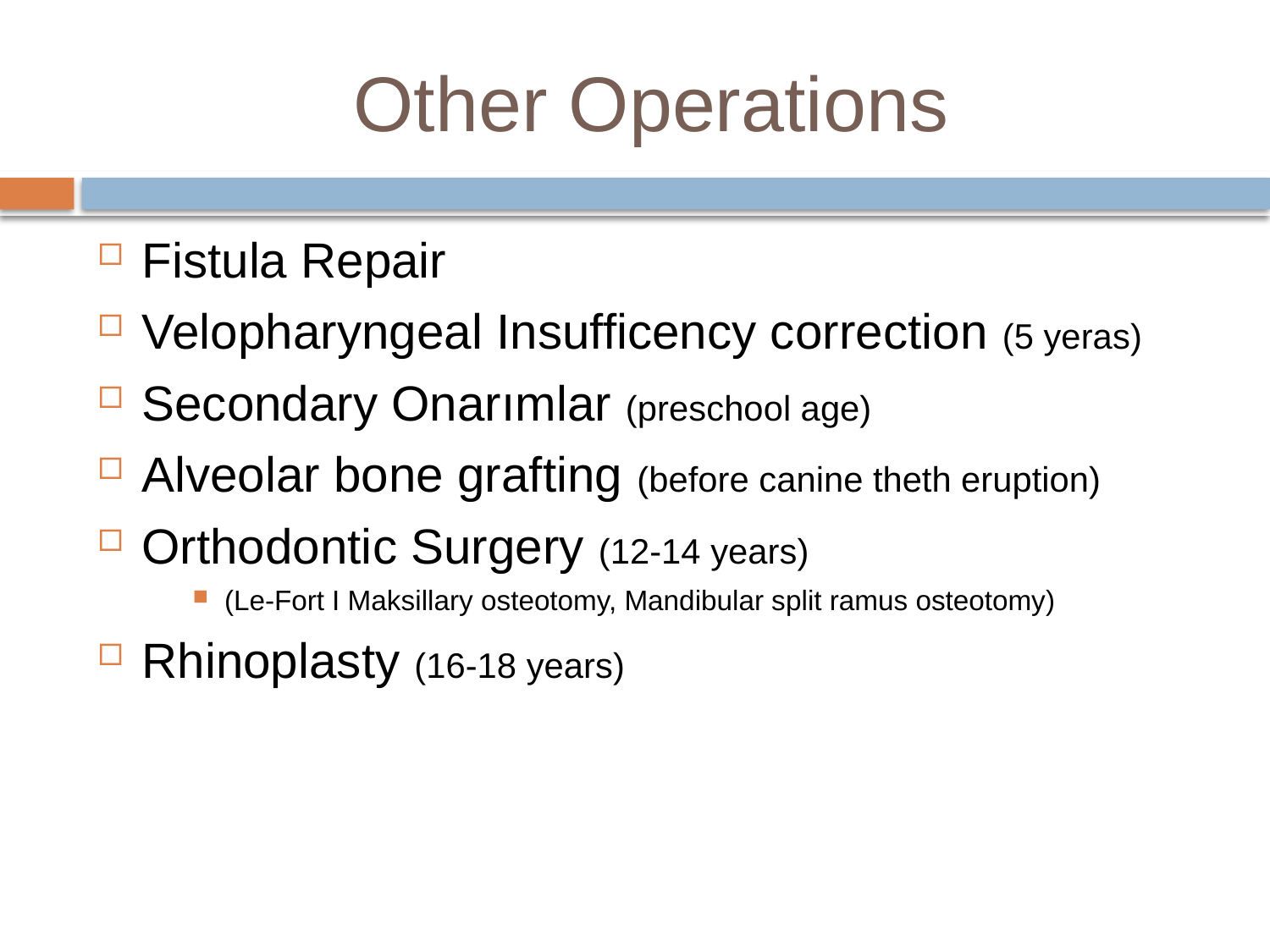

# Other Operations
Fistula Repair
Velopharyngeal Insufficency correction (5 yeras)
Secondary Onarımlar (preschool age)
Alveolar bone grafting (before canine theth eruption)
Orthodontic Surgery (12-14 years)
(Le-Fort I Maksillary osteotomy, Mandibular split ramus osteotomy)
Rhinoplasty (16-18 years)